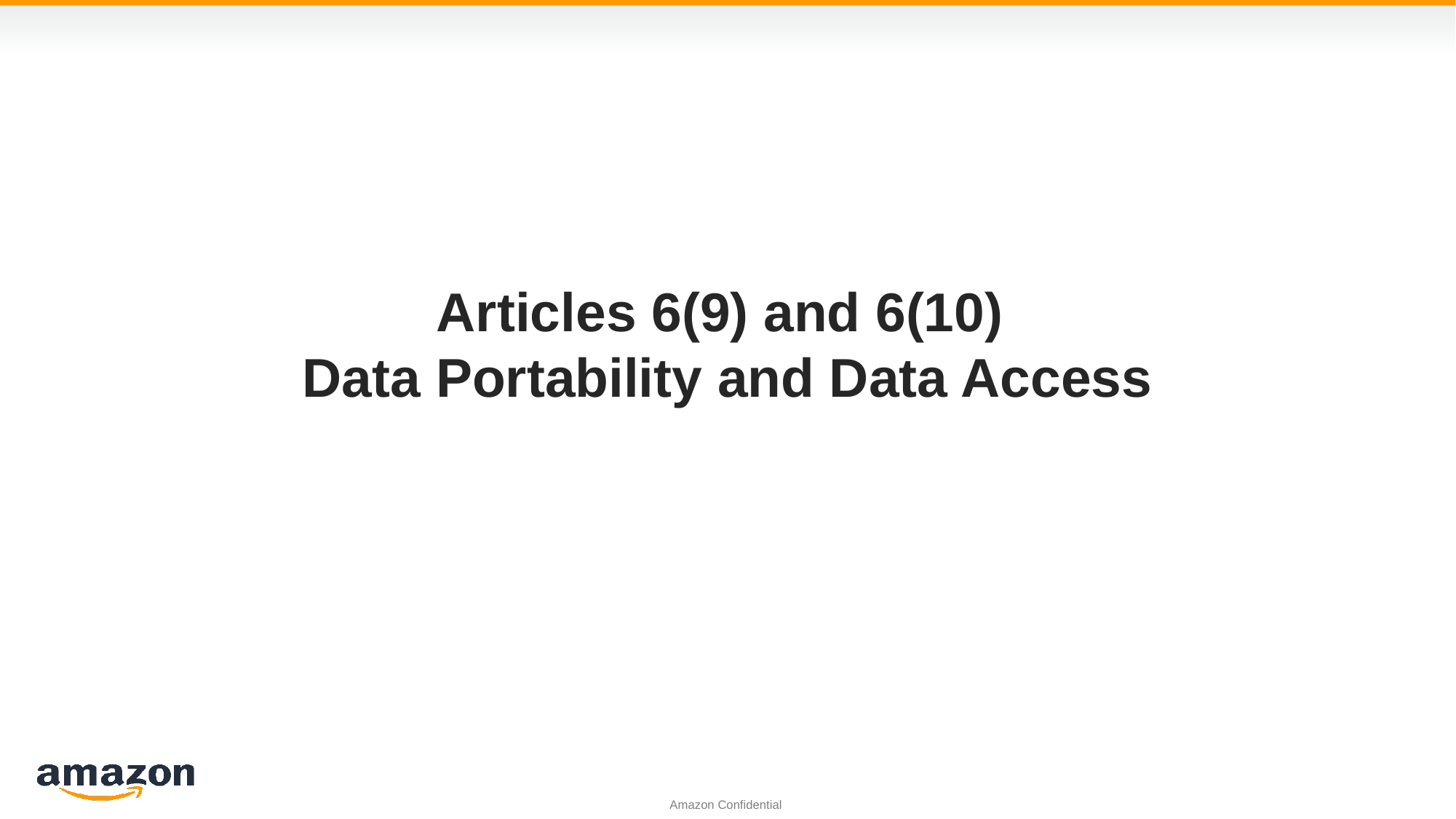

# Articles 6(9) and 6(10) Data Portability and Data Access